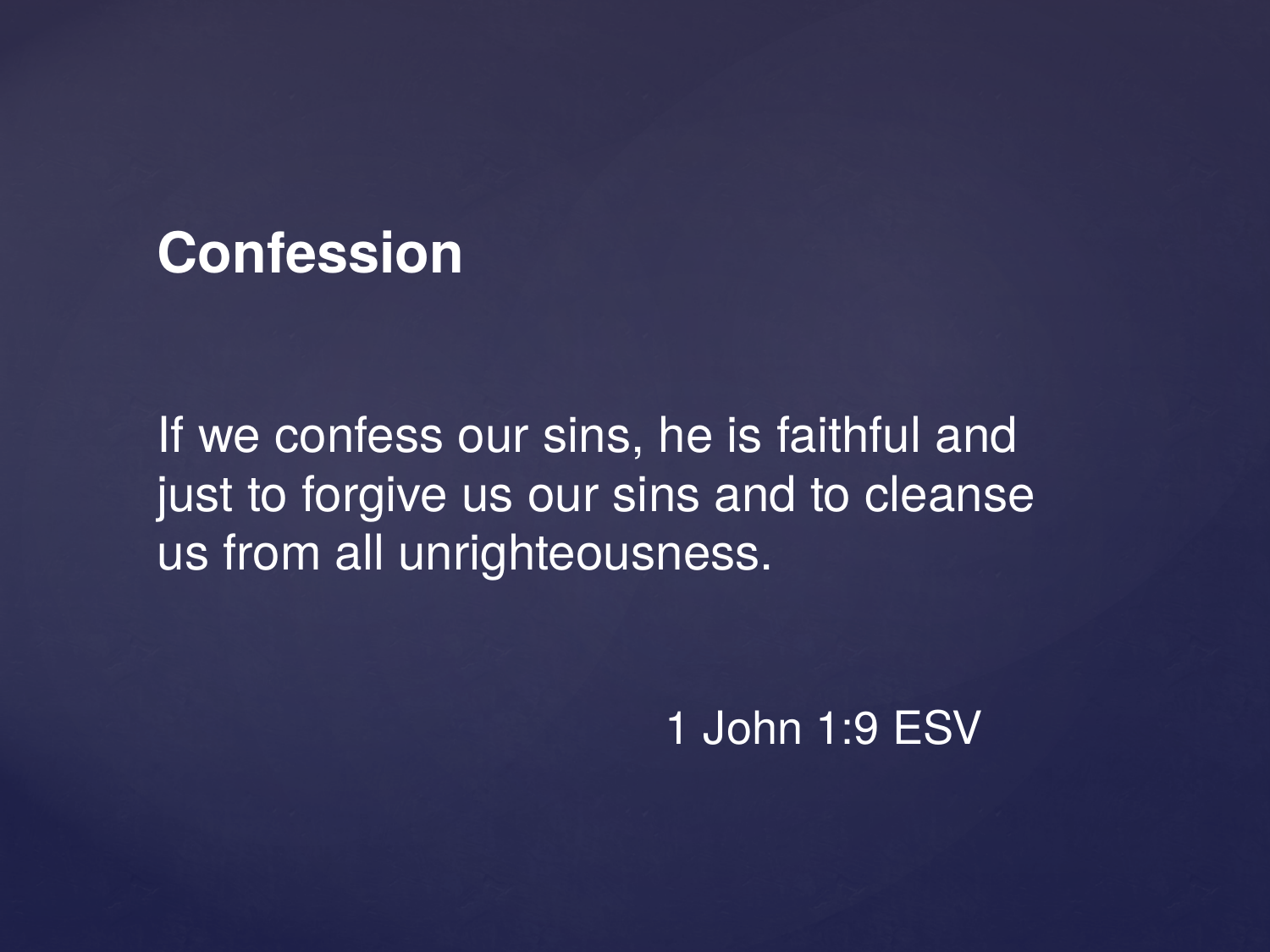

Confession

If we confess our sins, he is faithful and just to forgive us our sins and to cleanse us from all unrighteousness.

				1 John 1:9 ESV